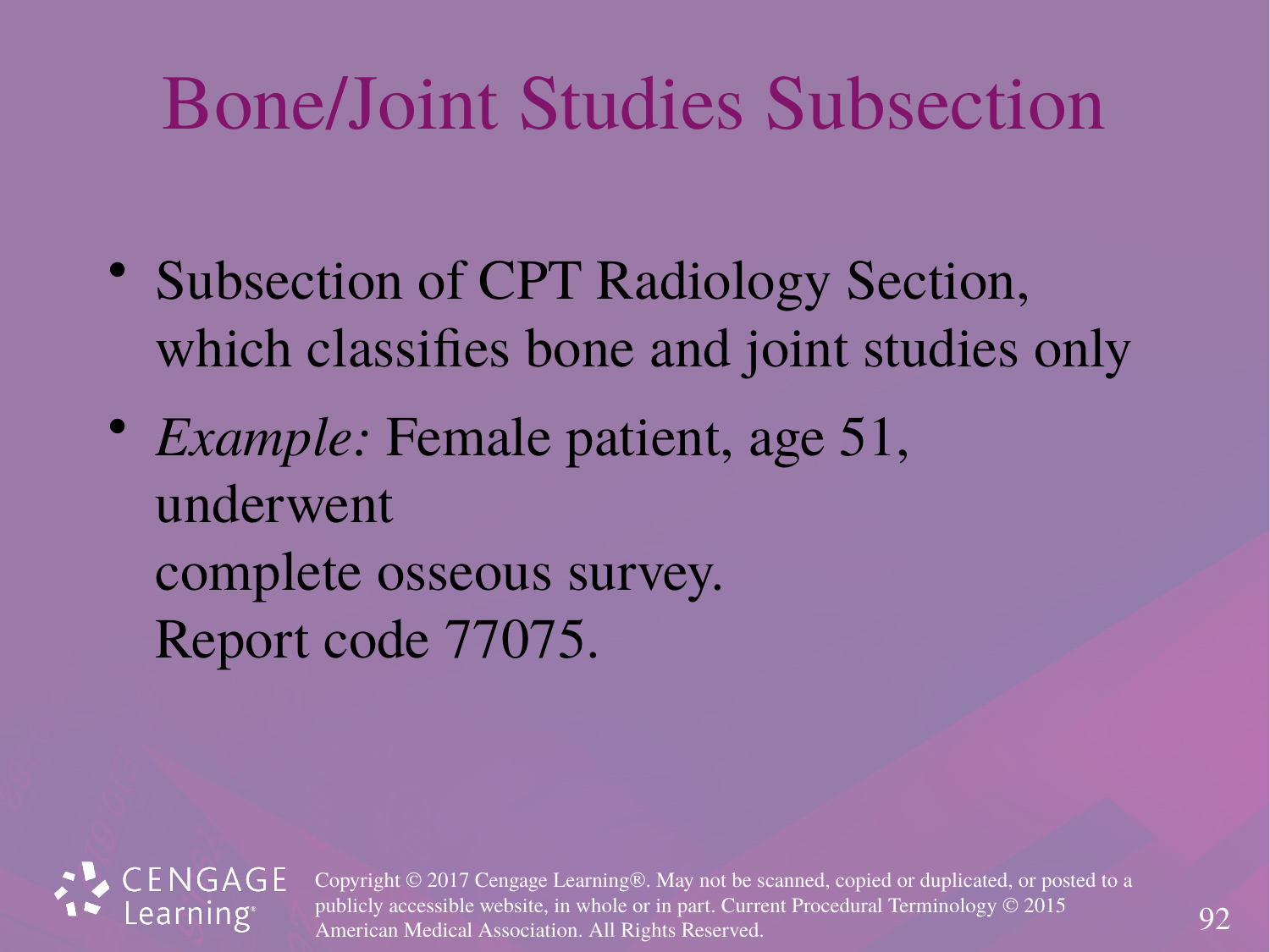

# Bone/Joint Studies Subsection
Subsection of CPT Radiology Section,
which classifies bone and joint studies only
Example: Female patient, age 51, underwent
complete osseous survey.
Report code 77075.